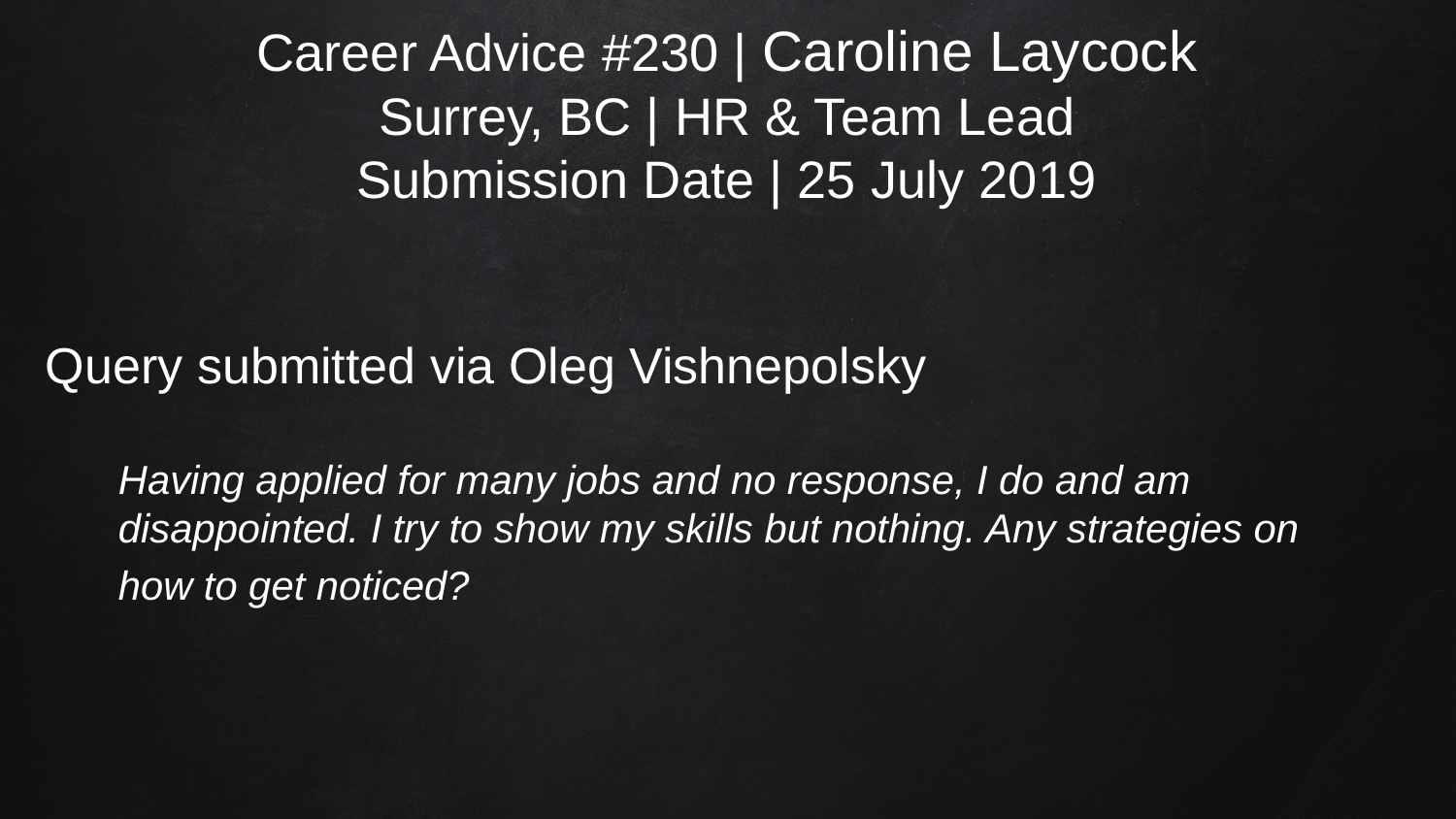

# Career Advice #230 | Caroline Laycock Surrey, BC | HR & Team Lead Submission Date | 25 July 2019

Query submitted via Oleg Vishnepolsky

Having applied for many jobs and no response, I do and am disappointed. I try to show my skills but nothing. Any strategies on how to get noticed?